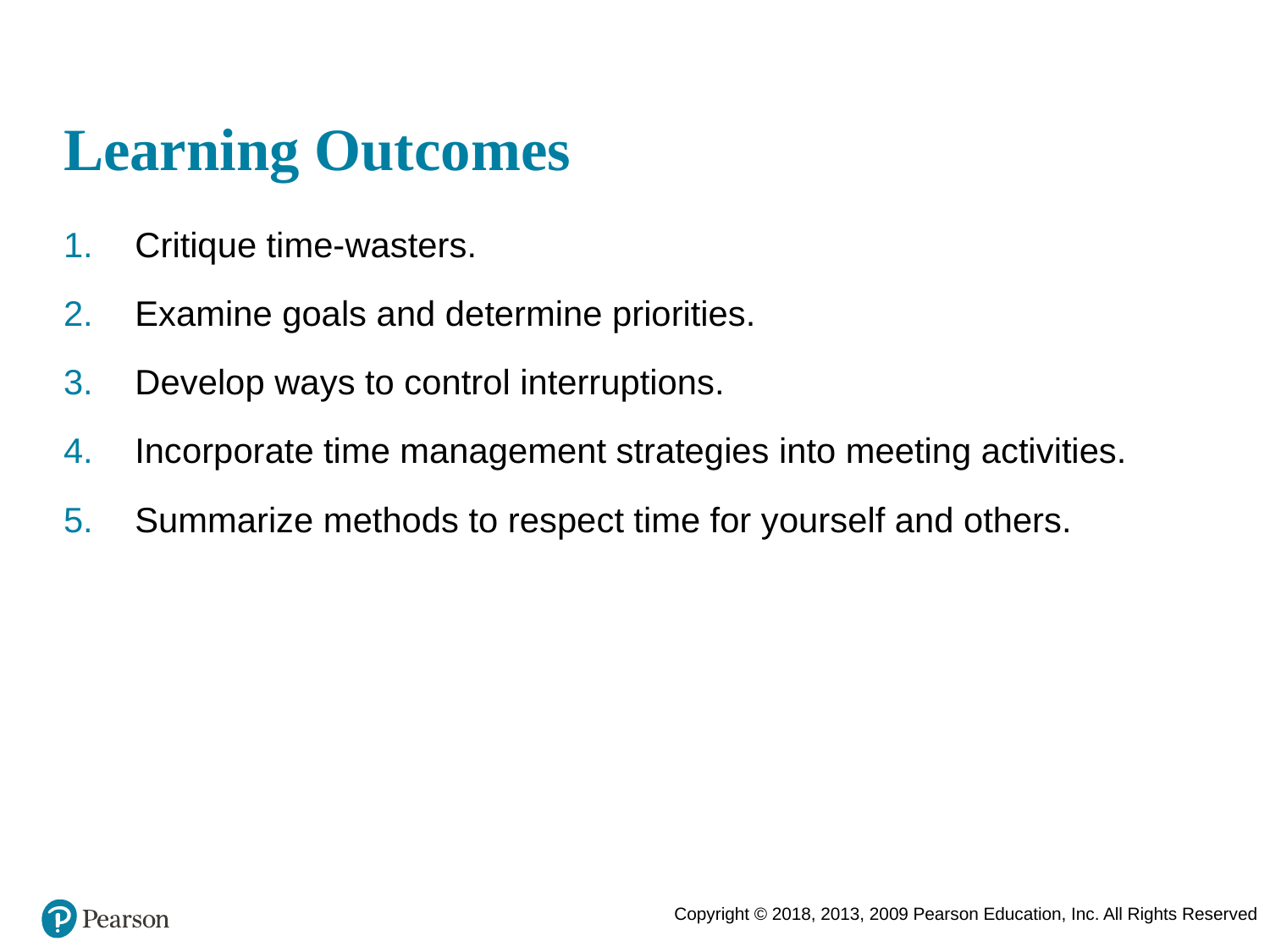

# Learning Outcomes
Critique time-wasters.
Examine goals and determine priorities.
Develop ways to control interruptions.
Incorporate time management strategies into meeting activities.
Summarize methods to respect time for yourself and others.